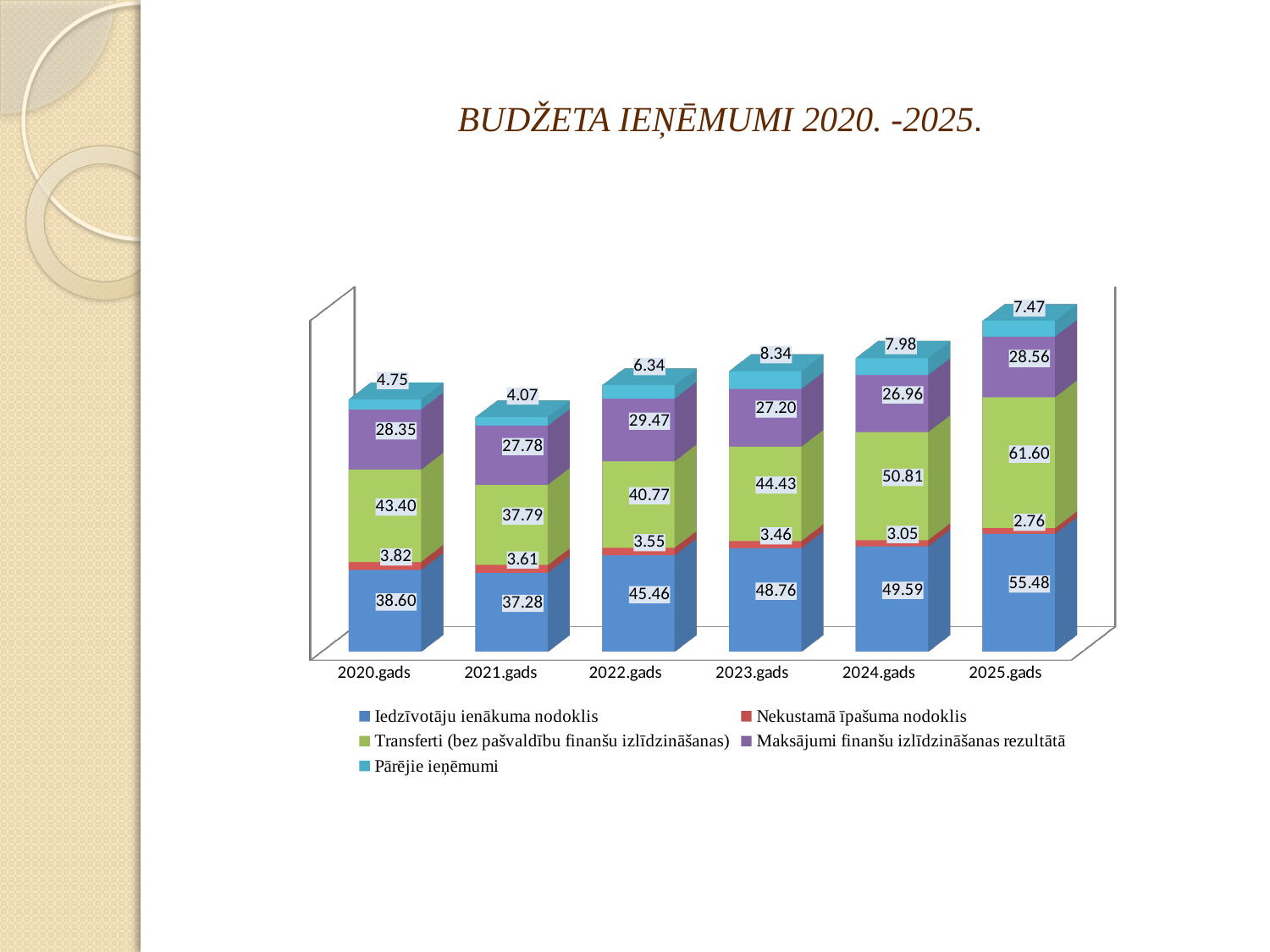

# BUDŽETA IEŅĒMUMI 2020. -2025.

[unsupported chart]